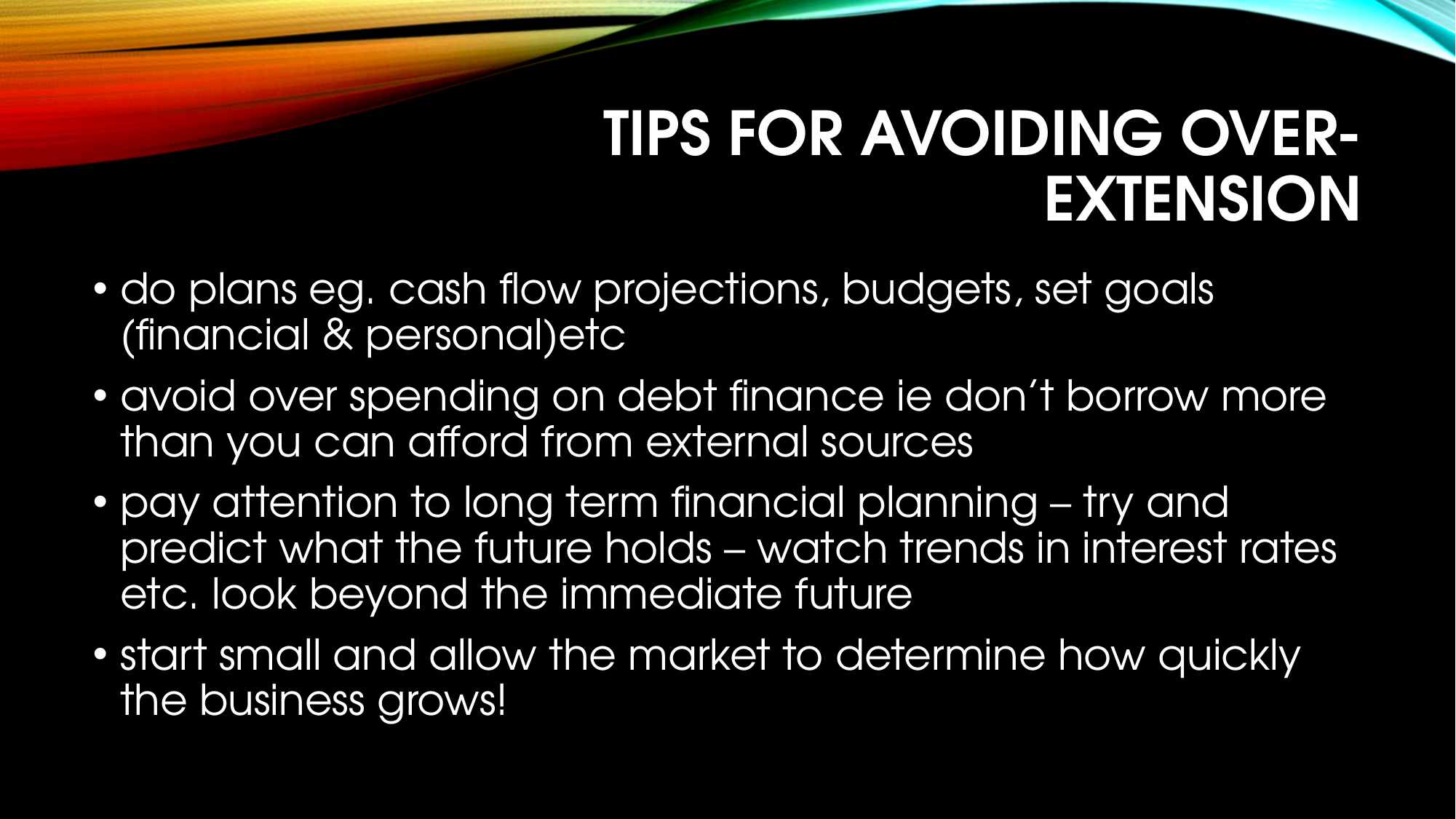

# Tips for avoiding over-extension
do plans eg. cash flow projections, budgets, set goals (financial & personal)etc
avoid over spending on debt finance ie don’t borrow more than you can afford from external sources
pay attention to long term financial planning – try and predict what the future holds – watch trends in interest rates etc. look beyond the immediate future
start small and allow the market to determine how quickly the business grows!